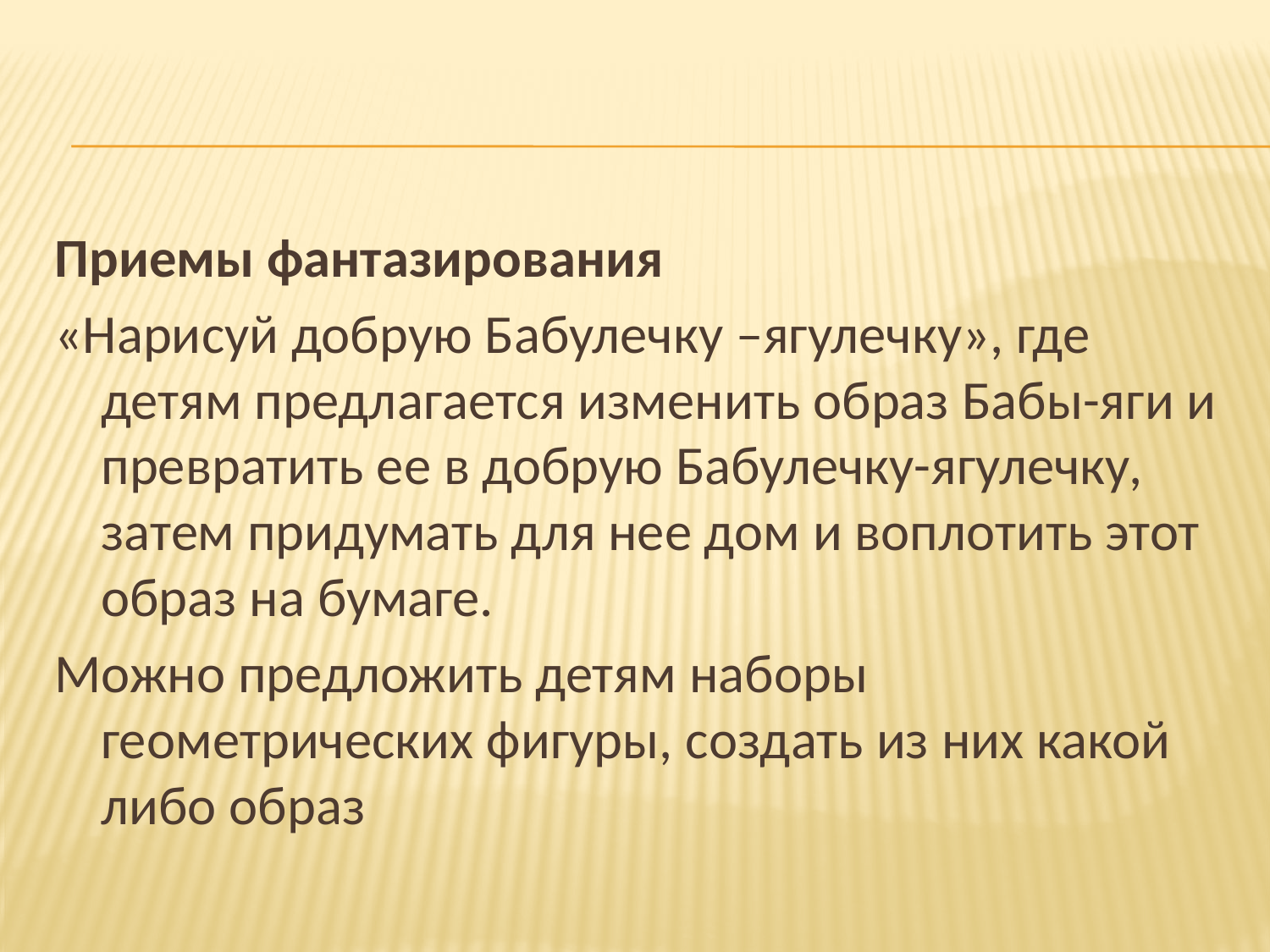

Приемы фантазирования
«Нарисуй добрую Бабулечку –ягулечку», где детям предлагается изменить образ Бабы-яги и превратить ее в добрую Бабулечку-ягулечку, затем придумать для нее дом и воплотить этот образ на бумаге.
Можно предложить детям наборы геометрических фигуры, создать из них какой либо образ